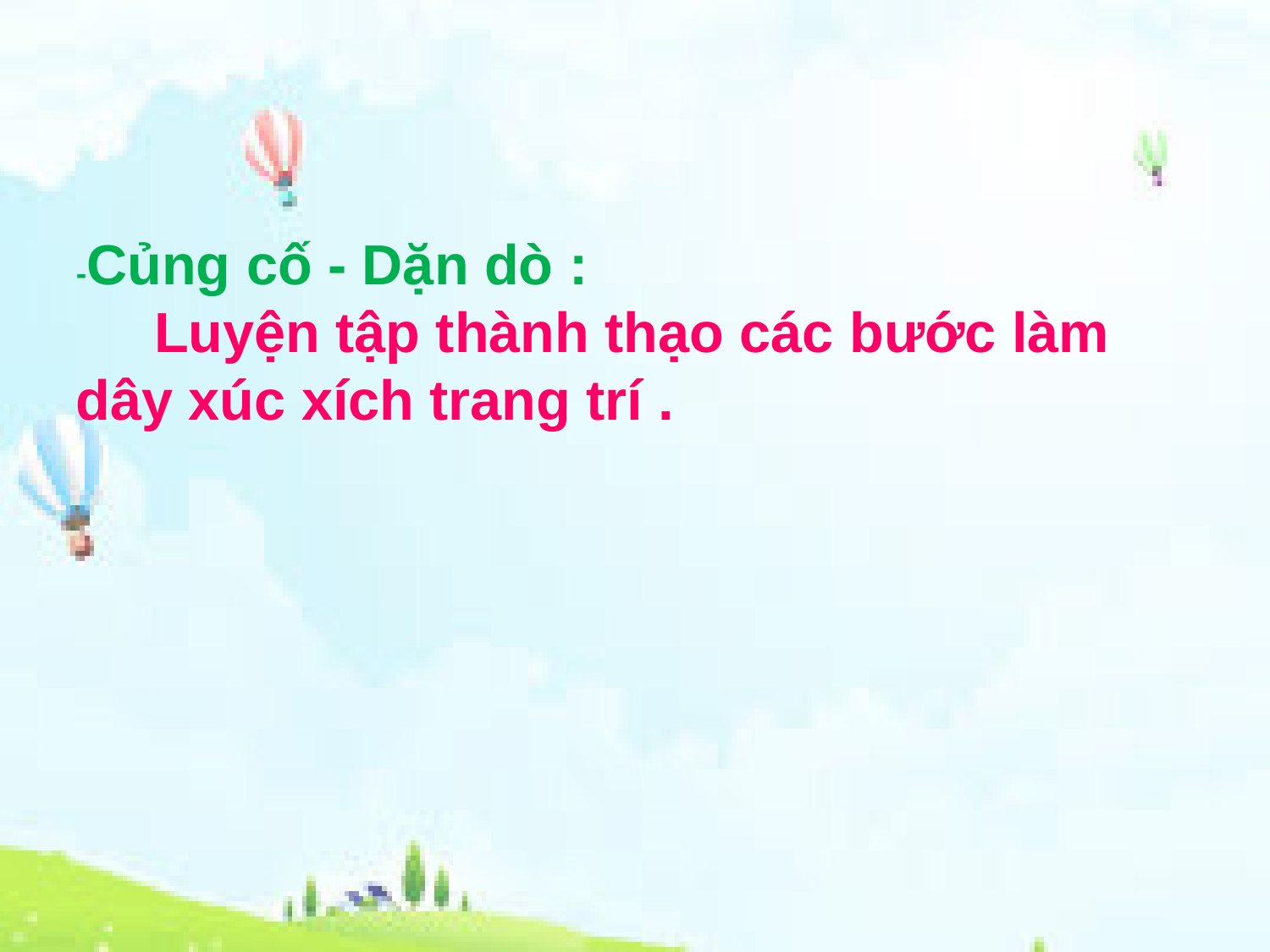

-Củng cố - Dặn dò :
     Luyện tập thành thạo các bước làm dây xúc xích trang trí .